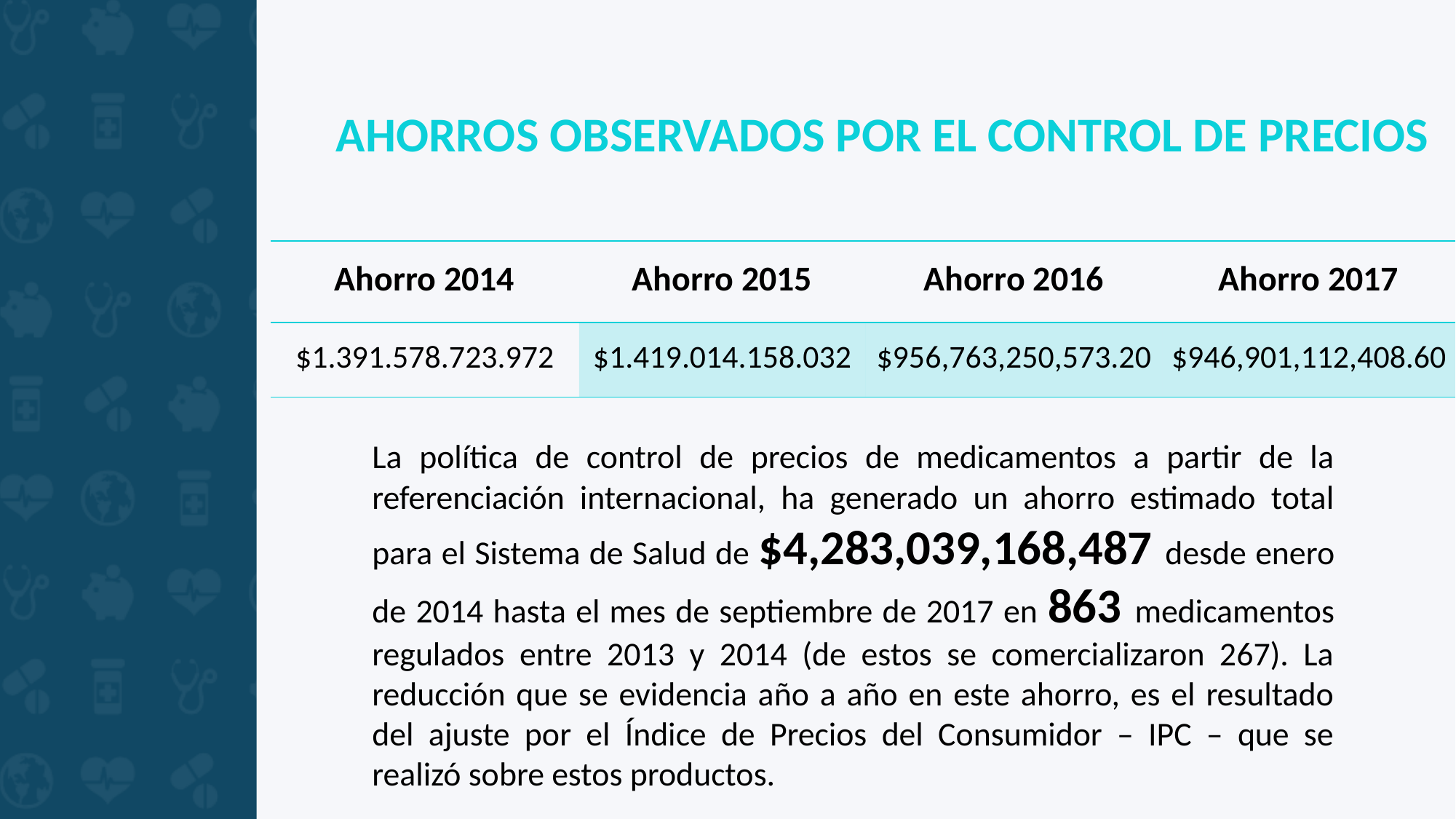

Ahorros observados por el control de precios
| Ahorro 2014 | Ahorro 2015 | Ahorro 2016 | Ahorro 2017 |
| --- | --- | --- | --- |
| $1.391.578.723.972 | $1.419.014.158.032 | $956,763,250,573.20 | $946,901,112,408.60 |
	La política de control de precios de medicamentos a partir de la referenciación internacional, ha generado un ahorro estimado total para el Sistema de Salud de $4,283,039,168,487 desde enero de 2014 hasta el mes de septiembre de 2017 en 863 medicamentos regulados entre 2013 y 2014 (de estos se comercializaron 267). La reducción que se evidencia año a año en este ahorro, es el resultado del ajuste por el Índice de Precios del Consumidor – IPC – que se realizó sobre estos productos.